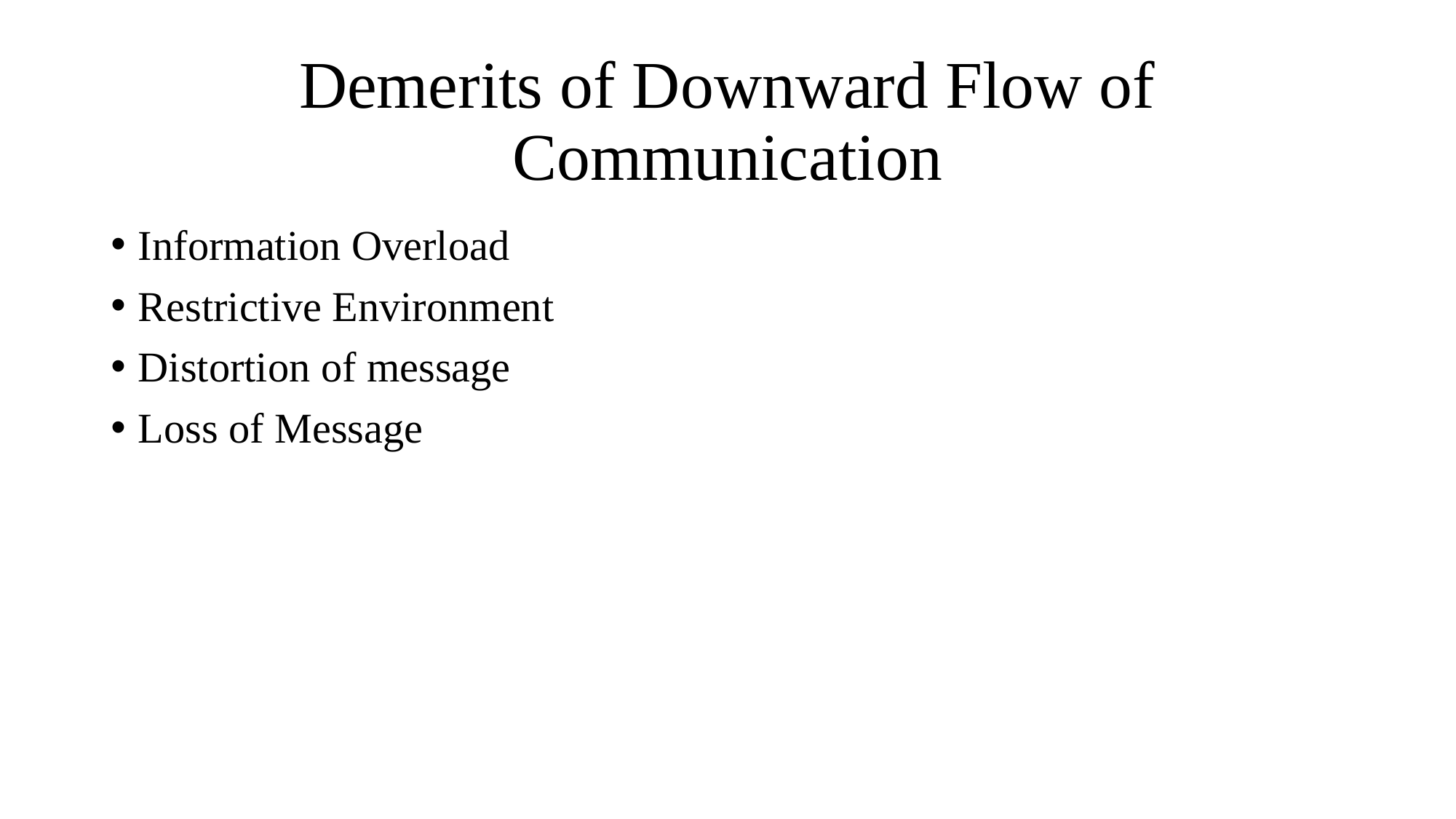

# Demerits of Downward Flow of Communication
Information Overload
Restrictive Environment
Distortion of message
Loss of Message